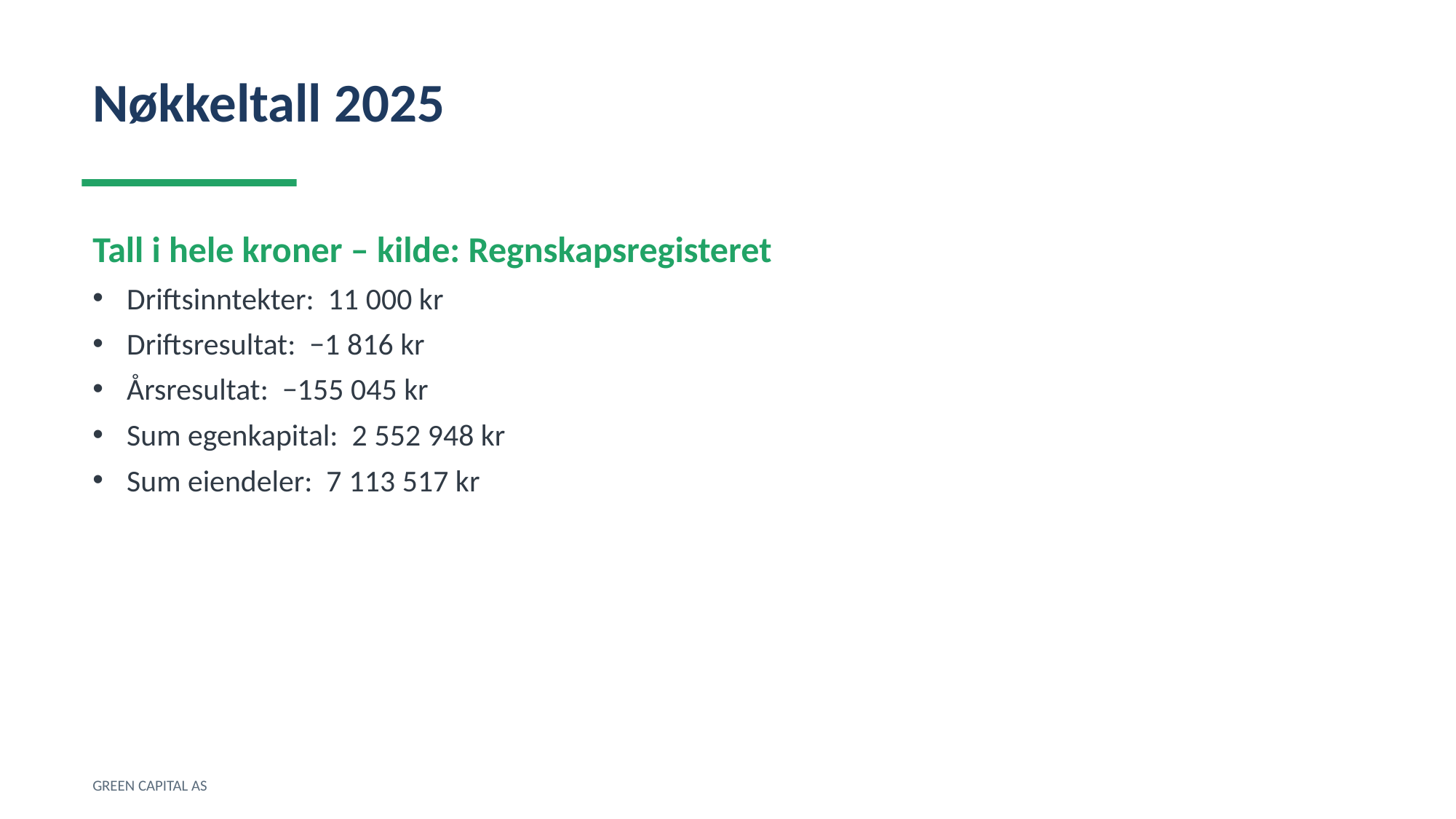

Nøkkeltall 2025

Tall i hele kroner – kilde: Regnskapsregisteret
Driftsinntekter:  11 000 kr
Driftsresultat:  −1 816 kr
Årsresultat:  −155 045 kr
Sum egenkapital:  2 552 948 kr
Sum eiendeler:  7 113 517 kr
GREEN CAPITAL AS